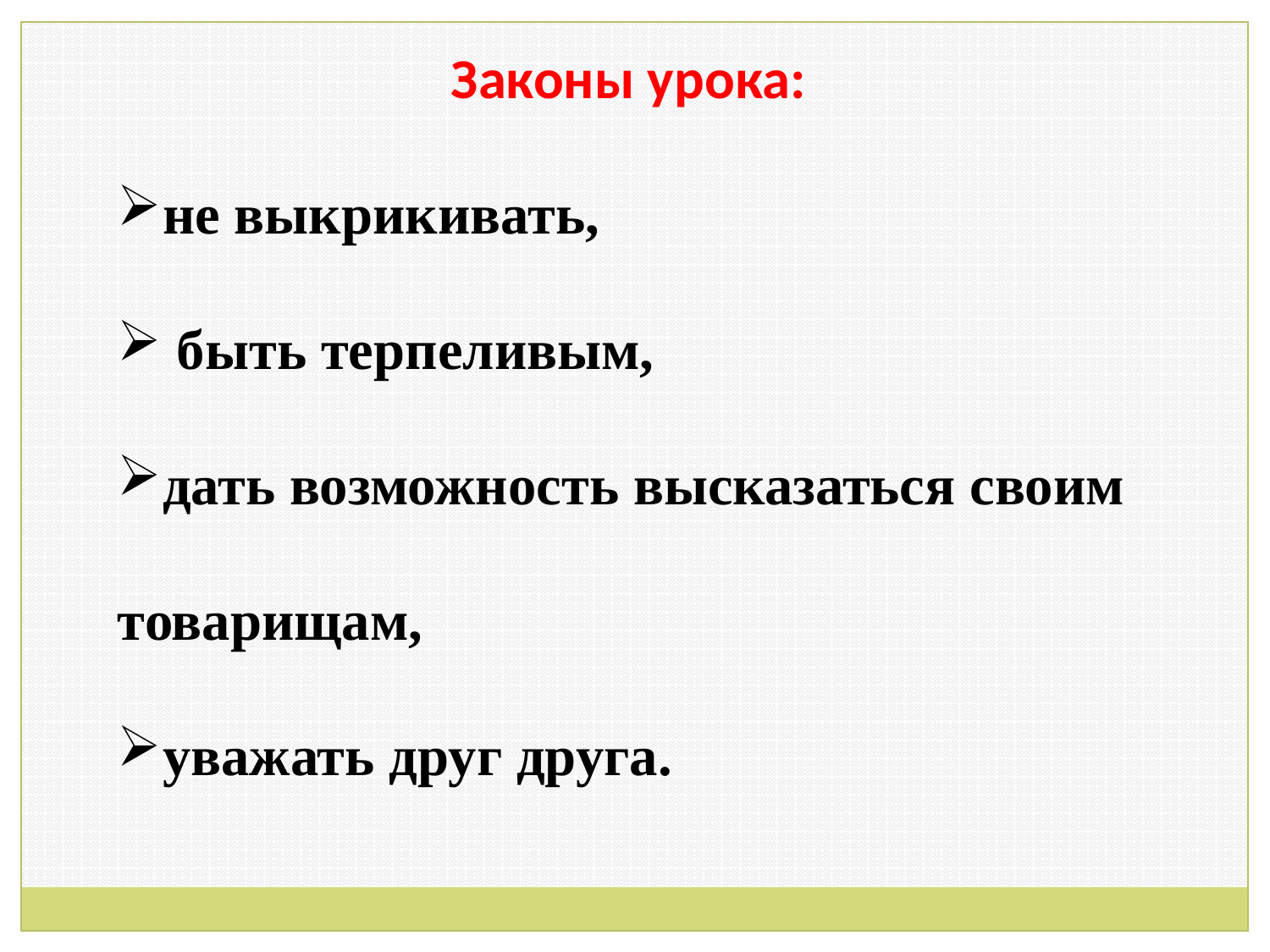

Законы урока:
не выкрикивать,
 быть терпеливым,
дать возможность высказаться своим товарищам,
уважать друг друга.